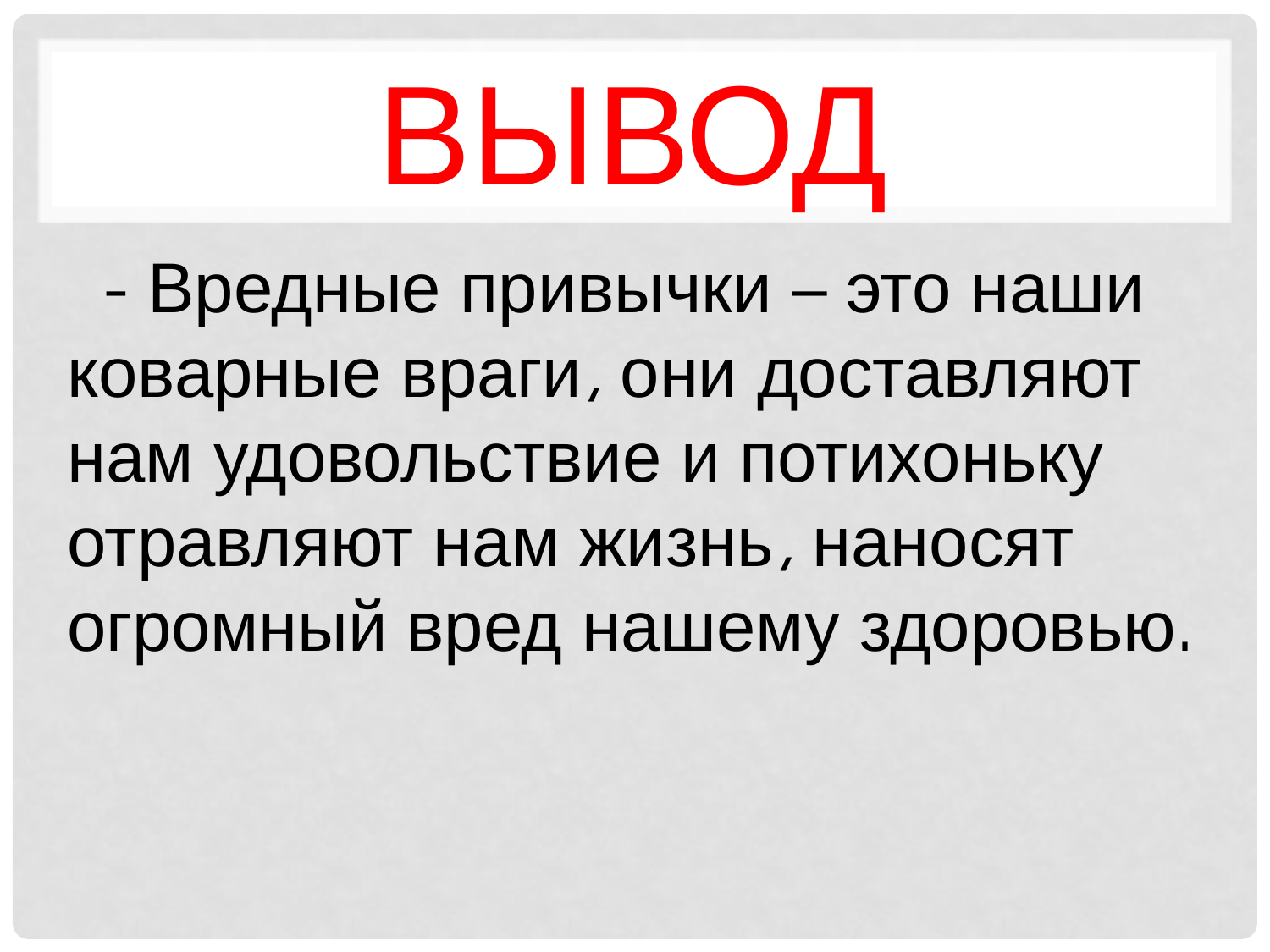

# ВЫВОД
   - Вредные привычки – это наши коварные враги, они доставляют нам удовольствие и потихоньку отравляют нам жизнь, наносят огромный вред нашему здоровью.